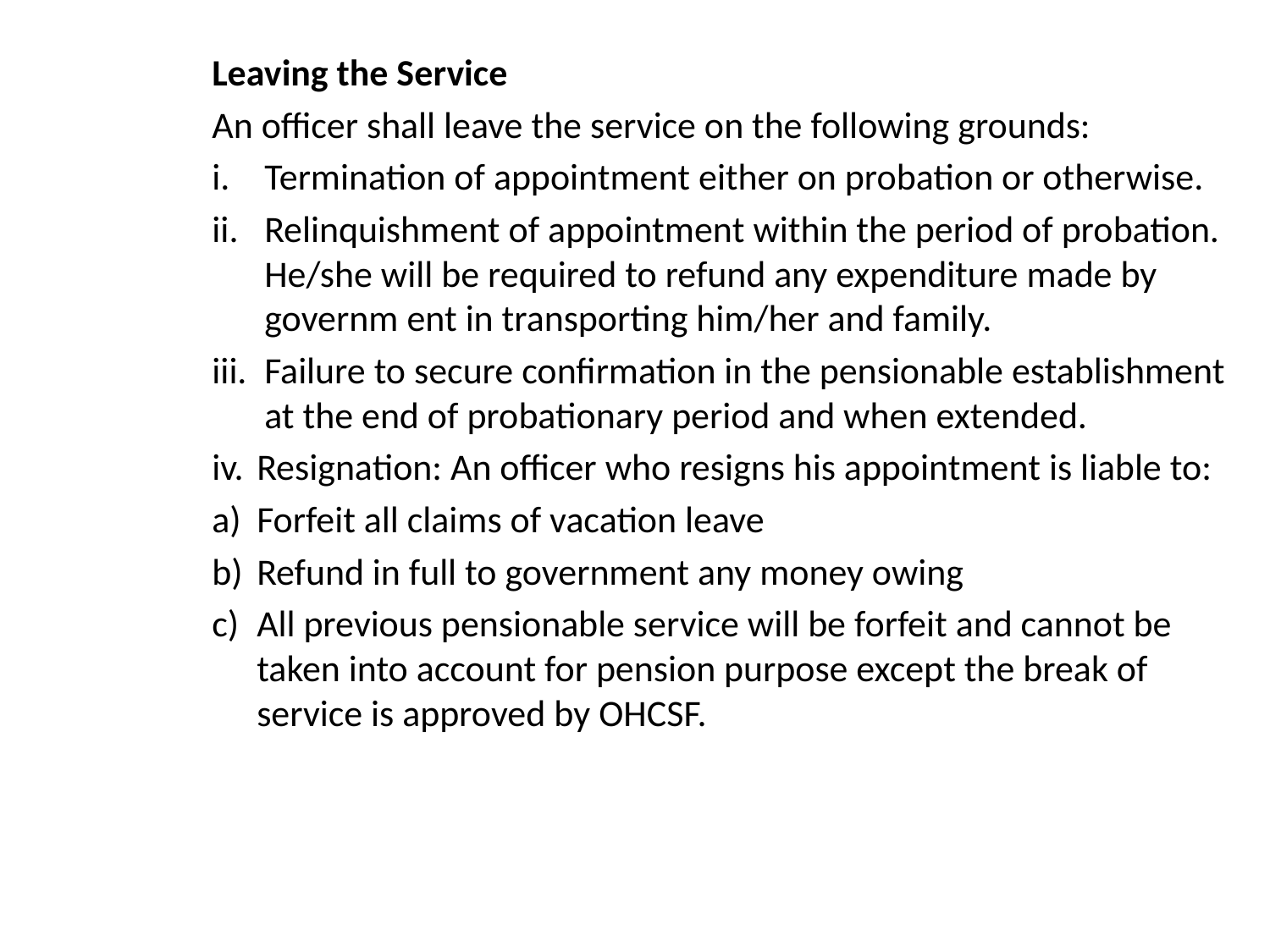

Leaving the Service
An officer shall leave the service on the following grounds:
Termination of appointment either on probation or otherwise.
Relinquishment of appointment within the period of probation. He/she will be required to refund any expenditure made by governm ent in transporting him/her and family.
Failure to secure confirmation in the pensionable establishment at the end of probationary period and when extended.
iv.	Resignation: An officer who resigns his appointment is liable to:
Forfeit all claims of vacation leave
Refund in full to government any money owing
All previous pensionable service will be forfeit and cannot be taken into account for pension purpose except the break of service is approved by OHCSF.